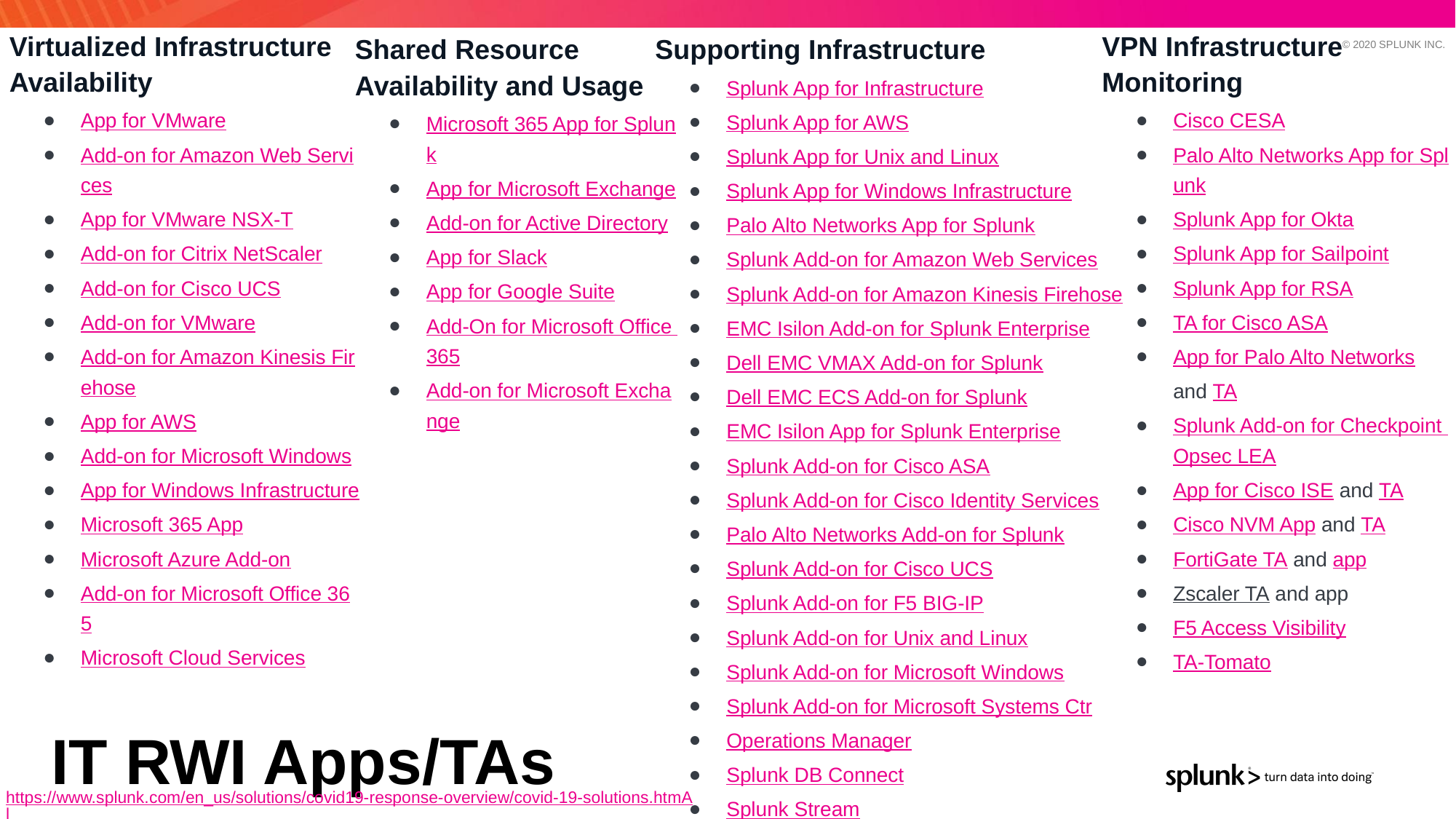

Virtualized Infrastructure Availability
App for VMware
Add-on for Amazon Web Services
App for VMware NSX-T
Add-on for Citrix NetScaler
Add-on for Cisco UCS
Add-on for VMware
Add-on for Amazon Kinesis Firehose
App for AWS
Add-on for Microsoft Windows
App for Windows Infrastructure
Microsoft 365 App
Microsoft Azure Add-on
Add-on for Microsoft Office 365
Microsoft Cloud Services
VPN Infrastructure Monitoring
Cisco CESA
Palo Alto Networks App for Splunk
Splunk App for Okta
Splunk App for Sailpoint
Splunk App for RSA
TA for Cisco ASA
App for Palo Alto Networks and TA
Splunk Add-on for Checkpoint Opsec LEA
App for Cisco ISE and TA
Cisco NVM App and TA
FortiGate TA and app
Zscaler TA and app
F5 Access Visibility
TA-Tomato
Shared Resource Availability and Usage
Microsoft 365 App for Splunk
App for Microsoft Exchange
Add-on for Active Directory
App for Slack
App for Google Suite
Add-On for Microsoft Office 365
Add-on for Microsoft Exchange
Supporting Infrastructure
Splunk App for Infrastructure
Splunk App for AWS
Splunk App for Unix and Linux
Splunk App for Windows Infrastructure
Palo Alto Networks App for Splunk
Splunk Add-on for Amazon Web Services
Splunk Add-on for Amazon Kinesis Firehose
EMC Isilon Add-on for Splunk Enterprise
Dell EMC VMAX Add-on for Splunk
Dell EMC ECS Add-on for Splunk
EMC Isilon App for Splunk Enterprise
Splunk Add-on for Cisco ASA
Splunk Add-on for Cisco Identity Services
Palo Alto Networks Add-on for Splunk
Splunk Add-on for Cisco UCS
Splunk Add-on for F5 BIG-IP
Splunk Add-on for Unix and Linux
Splunk Add-on for Microsoft Windows
Splunk Add-on for Microsoft Systems Ctr
Operations Manager
Splunk DB Connect
Splunk Stream
IT RWI Apps/TAs
https://www.splunk.com/en_us/solutions/covid19-response-overview/covid-19-solutions.htmAl